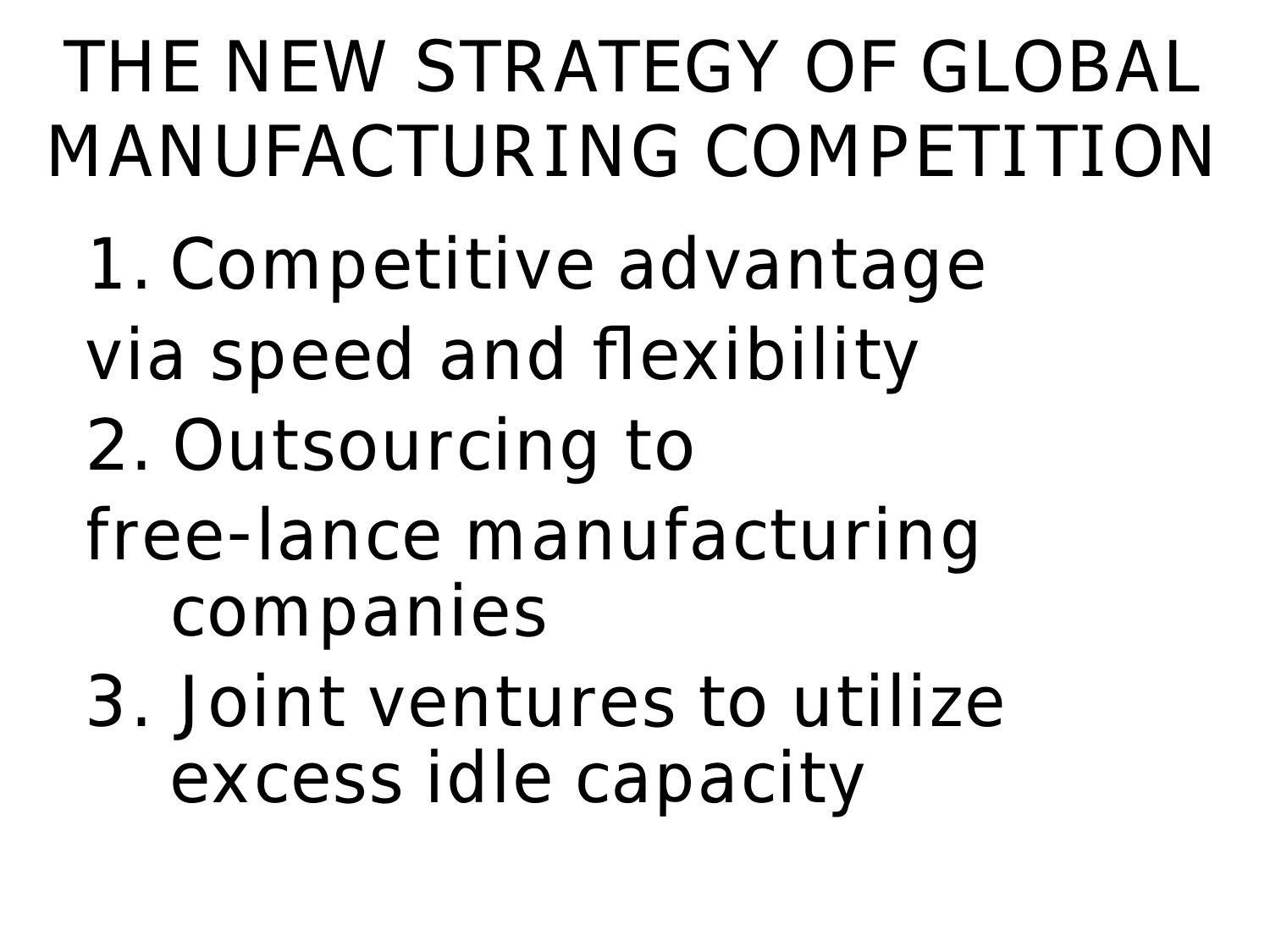

# THE NEW STRATEGY OF GLOBAL MANUFACTURING COMPETITION
Competitive advantage
via speed and flexibility
2. Outsourcing to
free-lance manufacturing companies
3. Joint ventures to utilize excess idle capacity